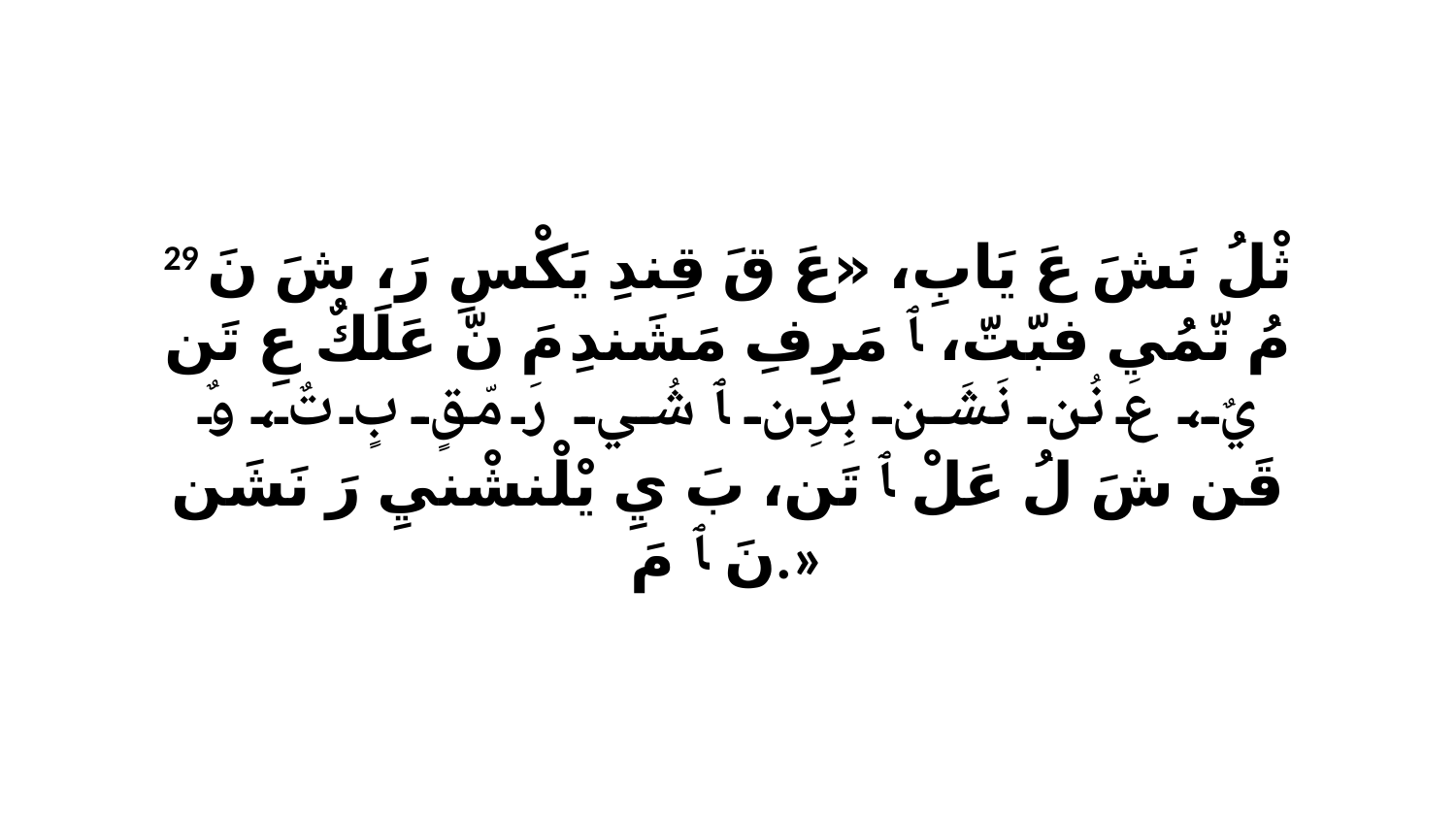

29 ثْلُ نَشَ عَ يَابِ، «عَ قَ قِندِ يَكْسِ رَ، شَ نَ مُ تّمُي فبّتّ، ﭑ مَرِفِ مَشَندِ مَ نّ عَلَكٌ عِ تَن يٌ، عَ نُن نَشَن بِرِن ﭑ شُي رَ مّقٍ بٍ تٌ، وٌ قَن شَ لُ عَلْ ﭑ تَن، بَ يِ يْلْنشْنيِ رَ نَشَن نَ ﭑ مَ.»